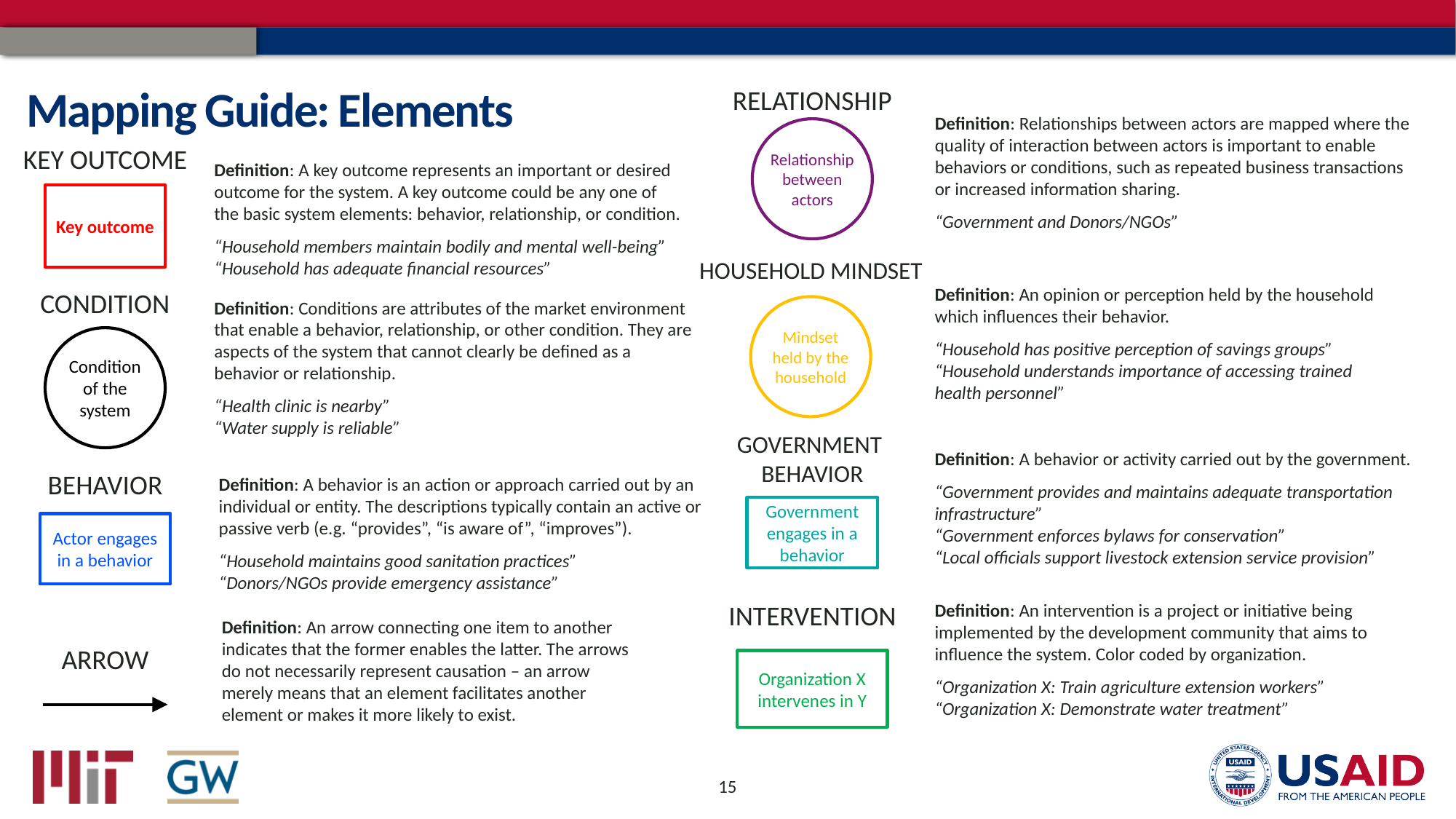

# Mapping Guide: Elements
Relationship
Relationship between actors
Definition: Relationships between actors are mapped where the quality of interaction between actors is important to enable behaviors or conditions, such as repeated business transactions or increased information sharing.

“Government and Donors/NGOs”
Key Outcome
Key outcome
Definition: A key outcome represents an important or desired outcome for the system. A key outcome could be any one of the basic system elements: behavior, relationship, or condition.

“Household members maintain bodily and mental well-being”
“Household has adequate financial resources”
Household Mindset
Mindset held by the household
Definition: An opinion or perception held by the household which influences their behavior.

“Household has positive perception of savings groups”
“Household understands importance of accessing trained health personnel”
Condition
Condition of the system
Definition: Conditions are attributes of the market environment that enable a behavior, relationship, or other condition. They are aspects of the system that cannot clearly be defined as a behavior or relationship.

“Health clinic is nearby”
“Water supply is reliable”
Government
Behavior
Government engages in a behavior
Definition: A behavior or activity carried out by the government.

“Government provides and maintains adequate transportation infrastructure”
“Government enforces bylaws for conservation”
“Local officials support livestock extension service provision”
Behavior
Actor engages in a behavior
Definition: A behavior is an action or approach carried out by an individual or entity. The descriptions typically contain an active or passive verb (e.g. “provides”, “is aware of”, “improves”).

“Household maintains good sanitation practices”
“Donors/NGOs provide emergency assistance”
Intervention
Definition: An intervention is a project or initiative being implemented by the development community that aims to influence the system. Color coded by organization.

“Organization X: Train agriculture extension workers”
“Organization X: Demonstrate water treatment”
Definition: An arrow connecting one item to another indicates that the former enables the latter. The arrows do not necessarily represent causation – an arrow merely means that an element facilitates another element or makes it more likely to exist.
Arrow
Organization X intervenes in Y
15